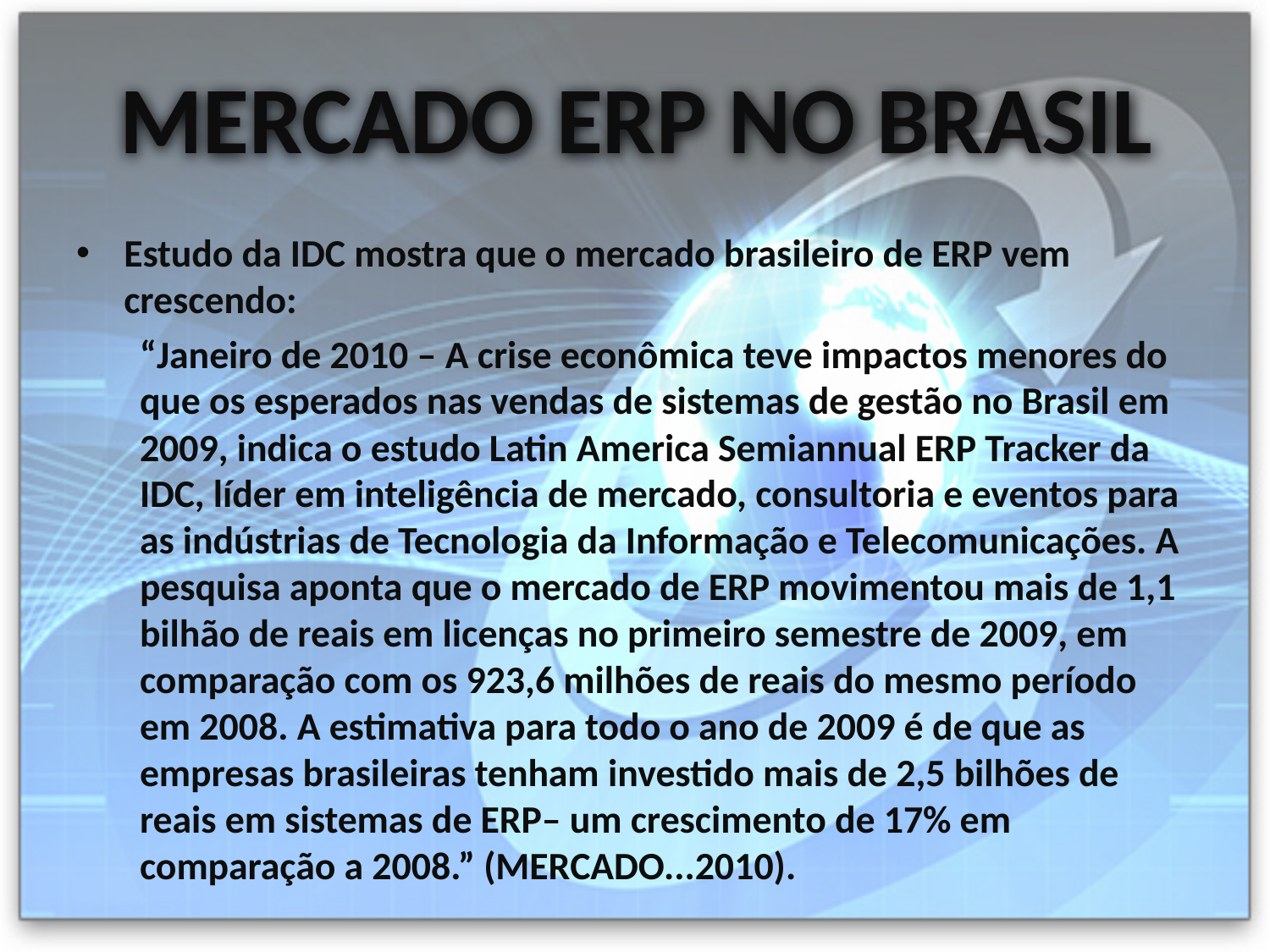

# MERCADO ERP NO BRASIL
Estudo da IDC mostra que o mercado brasileiro de ERP vem crescendo:
“Janeiro de 2010 – A crise econômica teve impactos menores do que os esperados nas vendas de sistemas de gestão no Brasil em 2009, indica o estudo Latin America Semiannual ERP Tracker da IDC, líder em inteligência de mercado, consultoria e eventos para as indústrias de Tecnologia da Informação e Telecomunicações. A pesquisa aponta que o mercado de ERP movimentou mais de 1,1 bilhão de reais em licenças no primeiro semestre de 2009, em comparação com os 923,6 milhões de reais do mesmo período em 2008. A estimativa para todo o ano de 2009 é de que as empresas brasileiras tenham investido mais de 2,5 bilhões de reais em sistemas de ERP– um crescimento de 17% em comparação a 2008.” (MERCADO...2010).